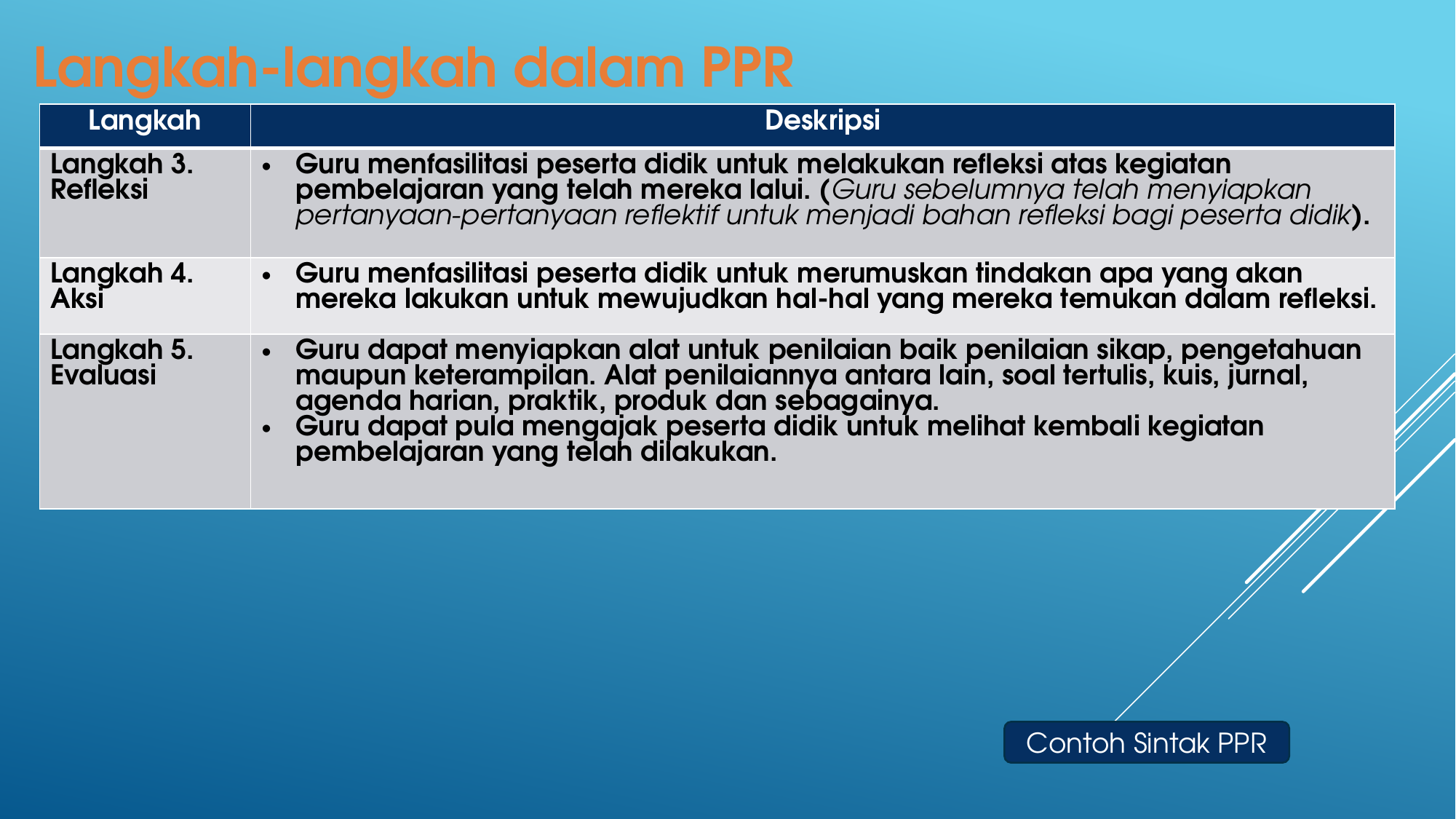

Langkah-langkah dalam PPR
| Langkah | Deskripsi |
| --- | --- |
| Langkah 3. Refleksi | Guru menfasilitasi peserta didik untuk melakukan refleksi atas kegiatan pembelajaran yang telah mereka lalui. (Guru sebelumnya telah menyiapkan pertanyaan-pertanyaan reflektif untuk menjadi bahan refleksi bagi peserta didik). |
| Langkah 4. Aksi | Guru menfasilitasi peserta didik untuk merumuskan tindakan apa yang akan mereka lakukan untuk mewujudkan hal-hal yang mereka temukan dalam refleksi. |
| Langkah 5. Evaluasi | Guru dapat menyiapkan alat untuk penilaian baik penilaian sikap, pengetahuan maupun keterampilan. Alat penilaiannya antara lain, soal tertulis, kuis, jurnal, agenda harian, praktik, produk dan sebagainya. Guru dapat pula mengajak peserta didik untuk melihat kembali kegiatan pembelajaran yang telah dilakukan. |
Contoh Sintak PPR